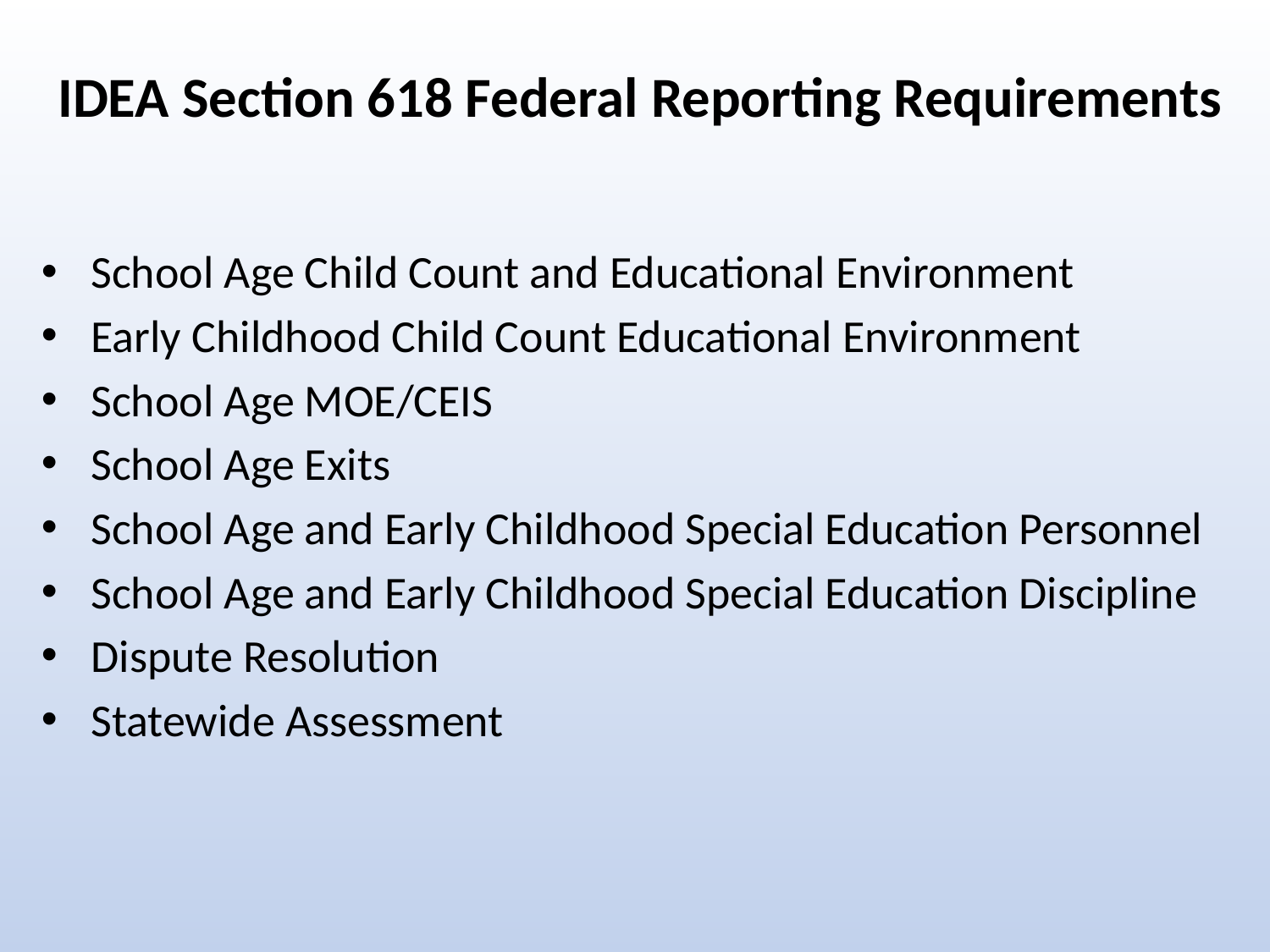

# IDEA Section 618 Federal Reporting Requirements
School Age Child Count and Educational Environment
Early Childhood Child Count Educational Environment
School Age MOE/CEIS
School Age Exits
School Age and Early Childhood Special Education Personnel
School Age and Early Childhood Special Education Discipline
Dispute Resolution
Statewide Assessment